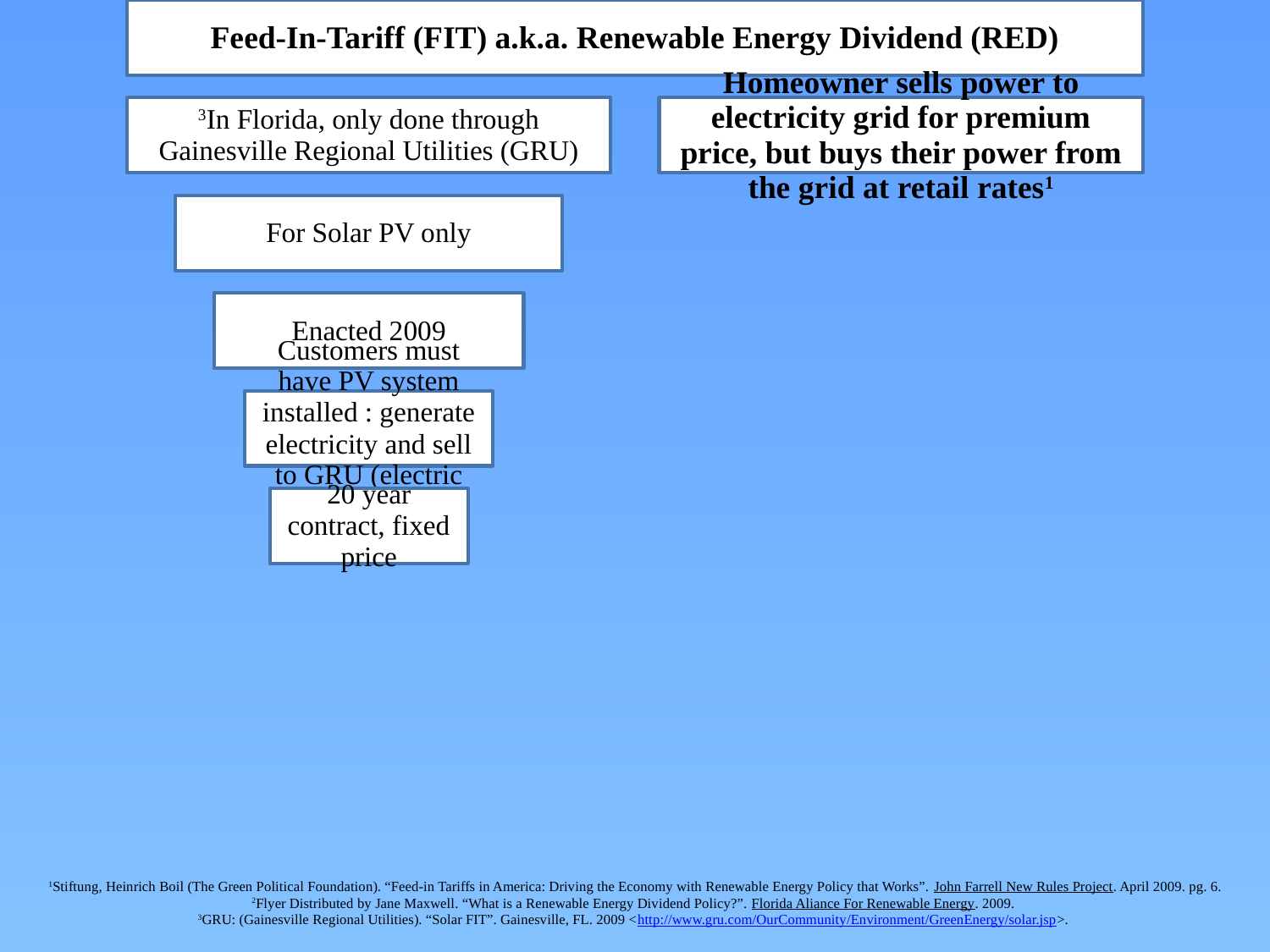

Feed-In-Tariff (FIT) a.k.a. Renewable Energy Dividend (RED)
For Solar PV only
Enacted 2009
1Stiftung, Heinrich Boil (The Green Political Foundation). “Feed-in Tariffs in America: Driving the Economy with Renewable Energy Policy that Works”. John Farrell New Rules Project. April 2009. pg. 6.
2Flyer Distributed by Jane Maxwell. “What is a Renewable Energy Dividend Policy?”. Florida Aliance For Renewable Energy. 2009.
3GRU: (Gainesville Regional Utilities). “Solar FIT”. Gainesville, FL. 2009 <http://www.gru.com/OurCommunity/Environment/GreenEnergy/solar.jsp>.